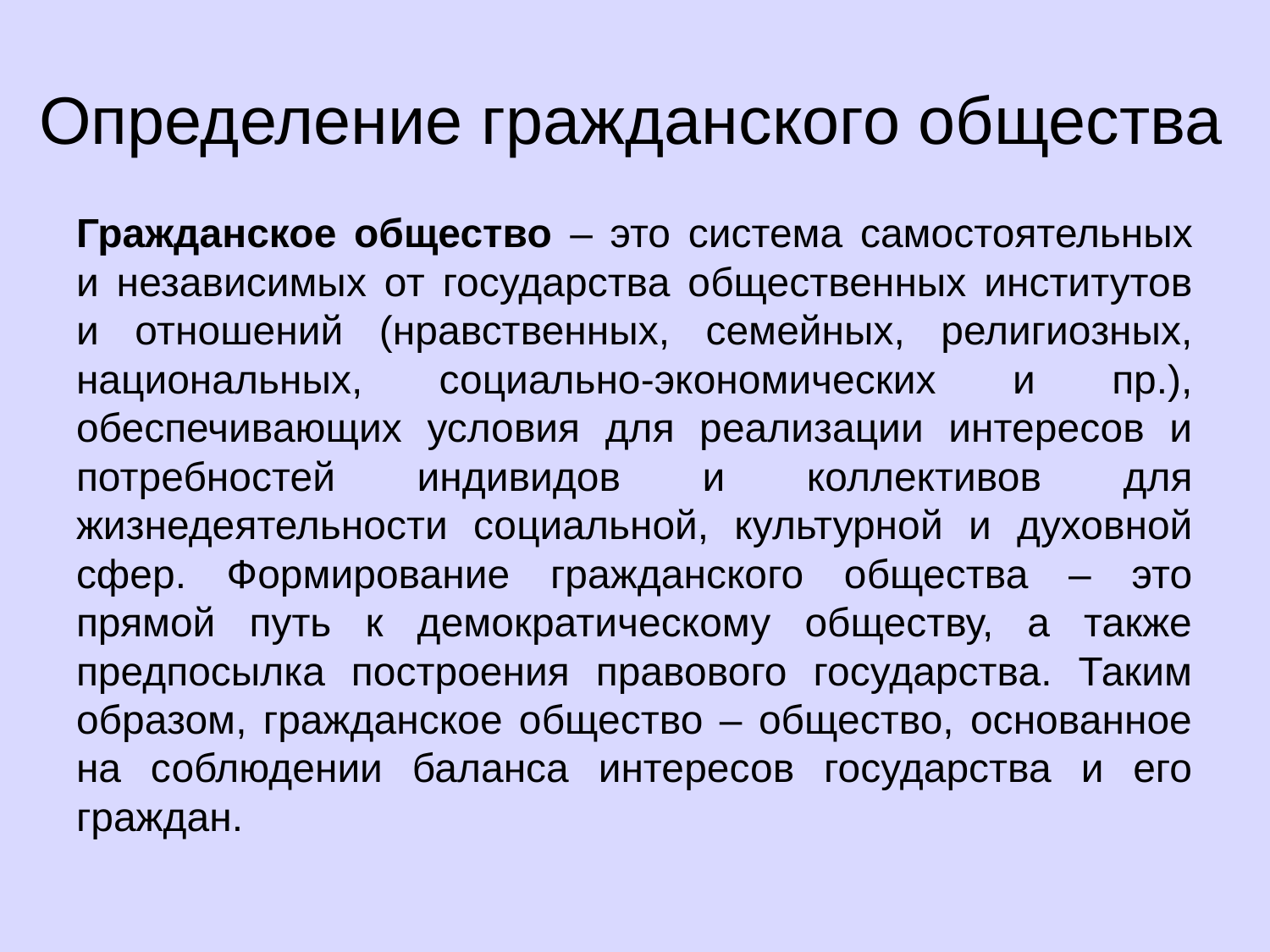

# Определение гражданского общества
Гражданское общество – это система самостоятельных и независимых от государства общественных институтов и отношений (нравственных, семейных, религиозных, национальных, социально-экономических и пр.), обеспечивающих условия для реализации интересов и потребностей индивидов и коллективов для жизнедеятельности социальной, культурной и духовной сфер. Формирование гражданского общества – это прямой путь к демократическому обществу, а также предпосылка построения правового государства. Таким образом, гражданское общество – общество, основанное на соблюдении баланса интересов государства и его граждан.